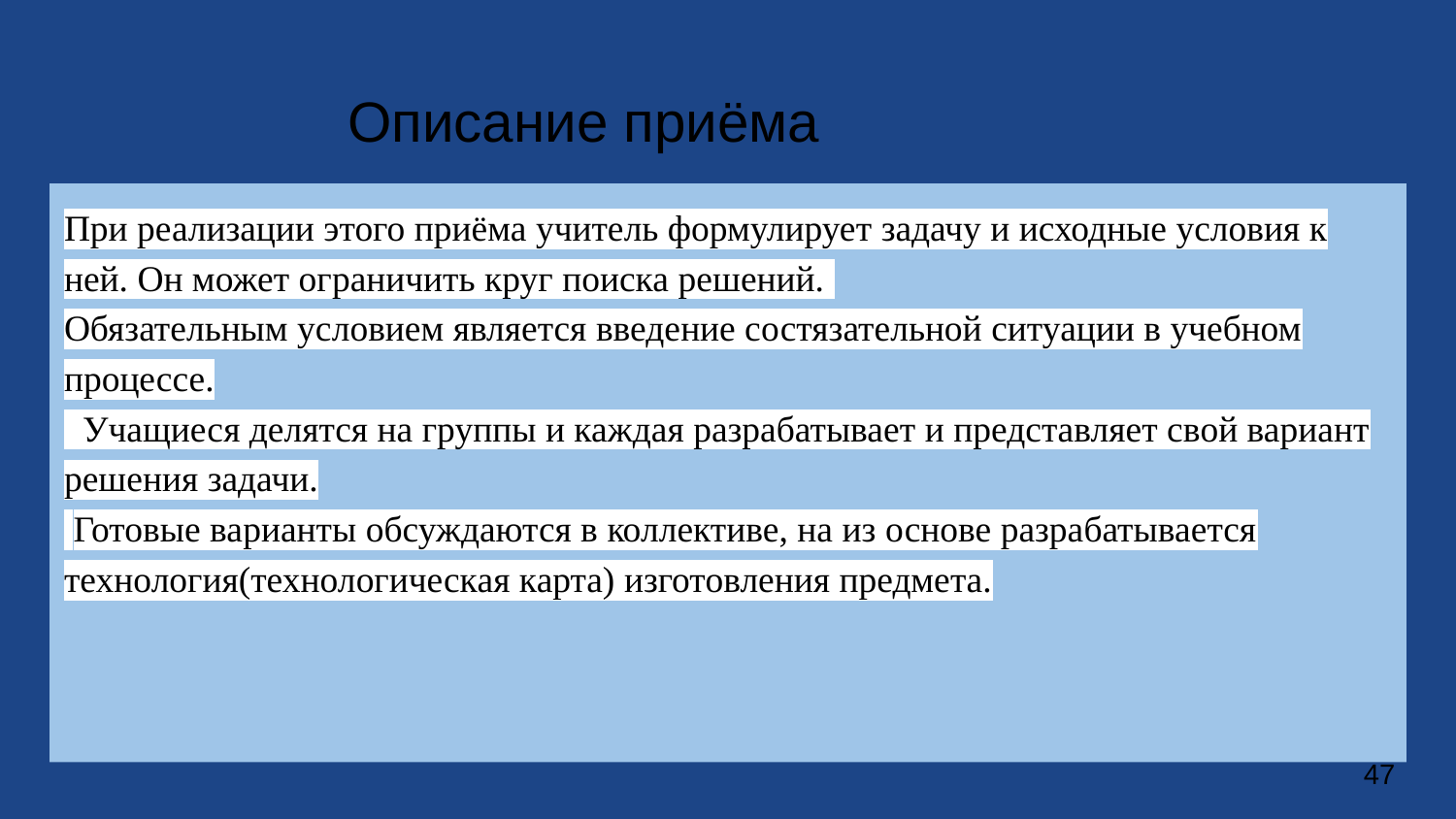

# Описание приёма
При реализации этого приёма учитель формулирует задачу и исходные условия к ней. Он может ограничить круг поиска решений.
Обязательным условием является введение состязательной ситуации в учебном процессе.
  Учащиеся делятся на группы и каждая разрабатывает и представляет свой вариант решения задачи.
 Готовые варианты обсуждаются в коллективе, на из основе разрабатывается технология(технологическая карта) изготовления предмета.

47